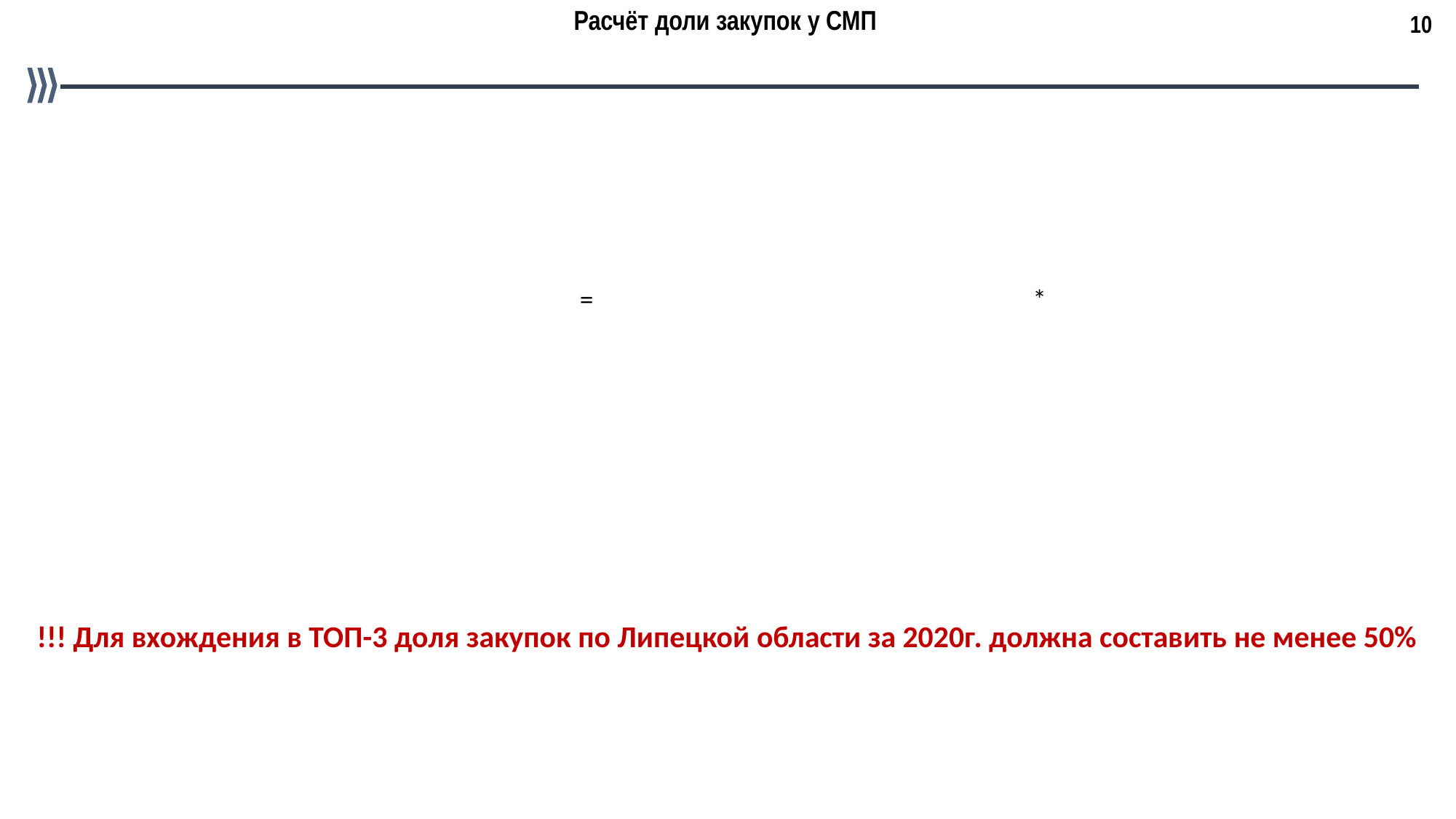

10
Расчёт доли закупок у СМП

СГОЗ, рассчитанный в соответствии с ч.1.1 ст.30 44-ФЗ

15%

Доля закупок
у СМП
ст.30 44-ФЗ

=
*
!!! Для вхождения в ТОП-3 доля закупок по Липецкой области за 2020г. должна составить не менее 50%